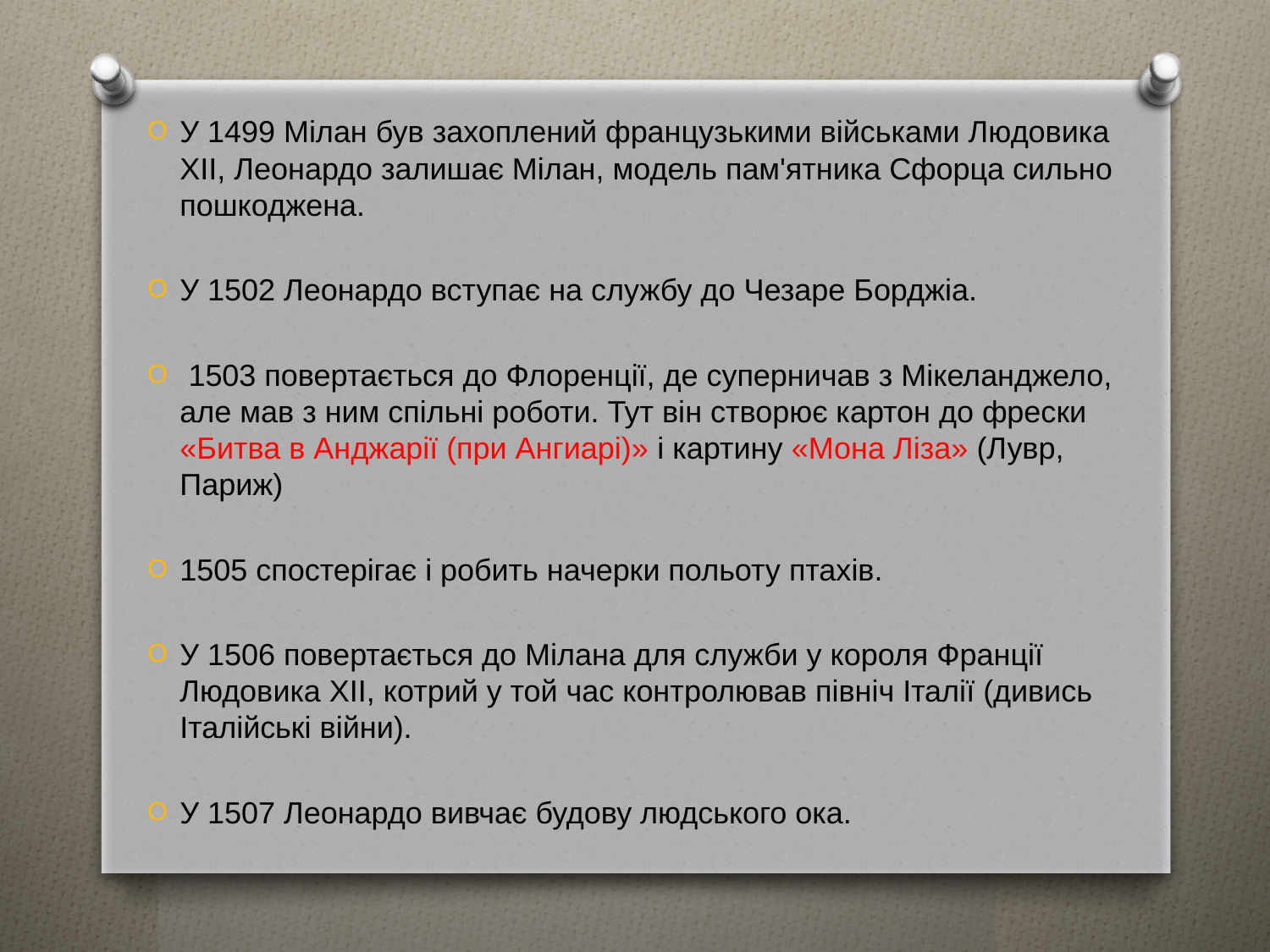

У 1499 Мілан був захоплений французькими військами Людовика XII, Леонардо залишає Мілан, модель пам'ятника Сфорца сильно пошкоджена.

У 1502 Леонардо вступає на службу до Чезаре Борджіа.

 1503 повертається до Флоренції, де суперничав з Мікеланджело, але мав з ним спільні роботи. Тут він створює картон до фрески «Битва в Анджарії (при Ангиарі)» і картину «Мона Ліза» (Лувр, Париж)

1505 спостерігає і робить начерки польоту птахів.

У 1506 повертається до Мілана для служби у короля Франції Людовика XII, котрий у той час контролював північ Італії (дивись Італійські війни).

У 1507 Леонардо вивчає будову людського ока.